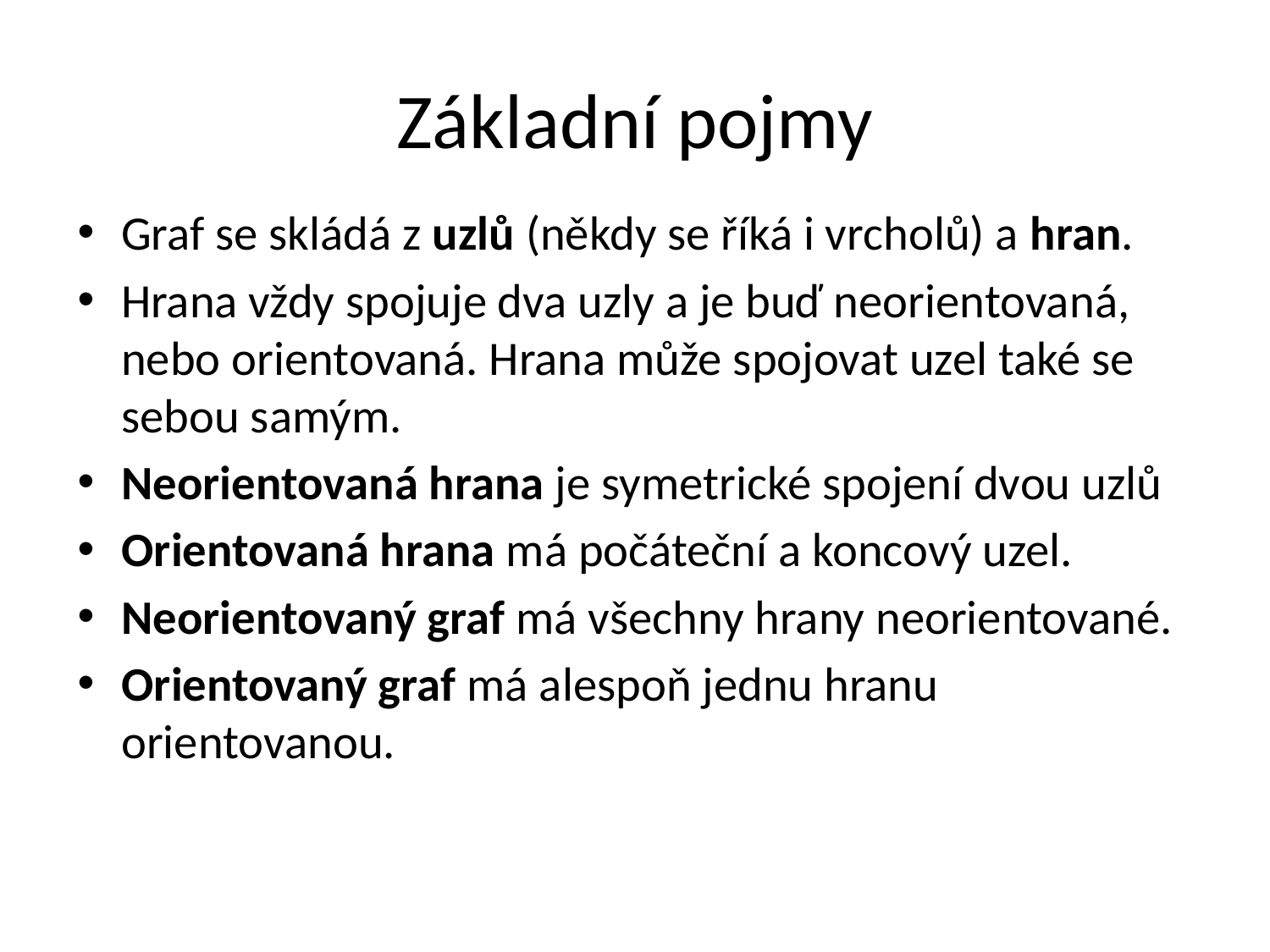

# Základní pojmy
Graf se skládá z uzlů (někdy se říká i vrcholů) a hran.
Hrana vždy spojuje dva uzly a je buď neorientovaná, nebo orientovaná. Hrana může spojovat uzel také se sebou samým.
Neorientovaná hrana je symetrické spojení dvou uzlů
Orientovaná hrana má počáteční a koncový uzel.
Neorientovaný graf má všechny hrany neorientované.
Orientovaný graf má alespoň jednu hranu orientovanou.